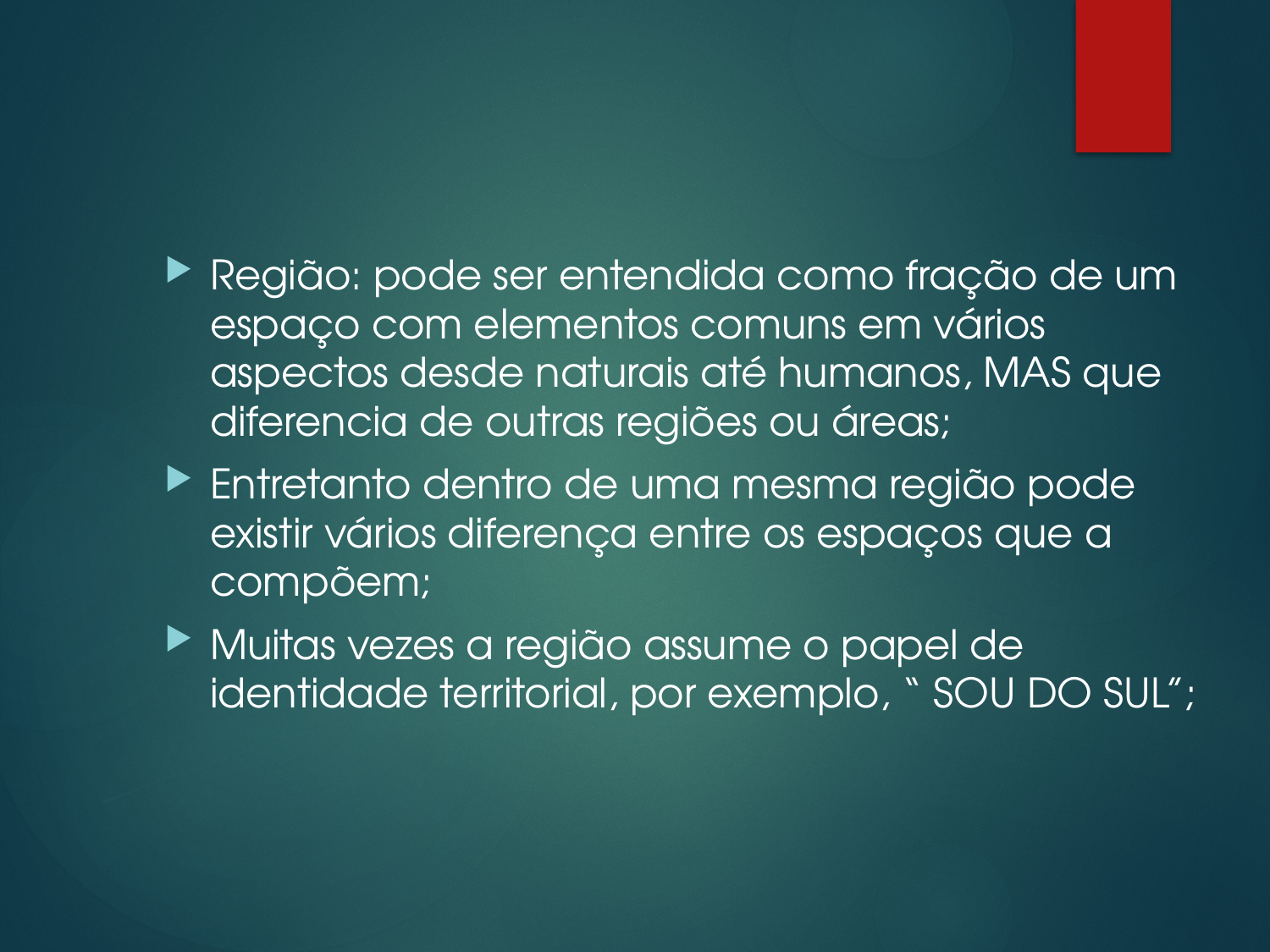

Região: pode ser entendida como fração de um espaço com elementos comuns em vários aspectos desde naturais até humanos, MAS que diferencia de outras regiões ou áreas;
Entretanto dentro de uma mesma região pode existir vários diferença entre os espaços que a compõem;
Muitas vezes a região assume o papel de identidade territorial, por exemplo, “ SOU DO SUL”;